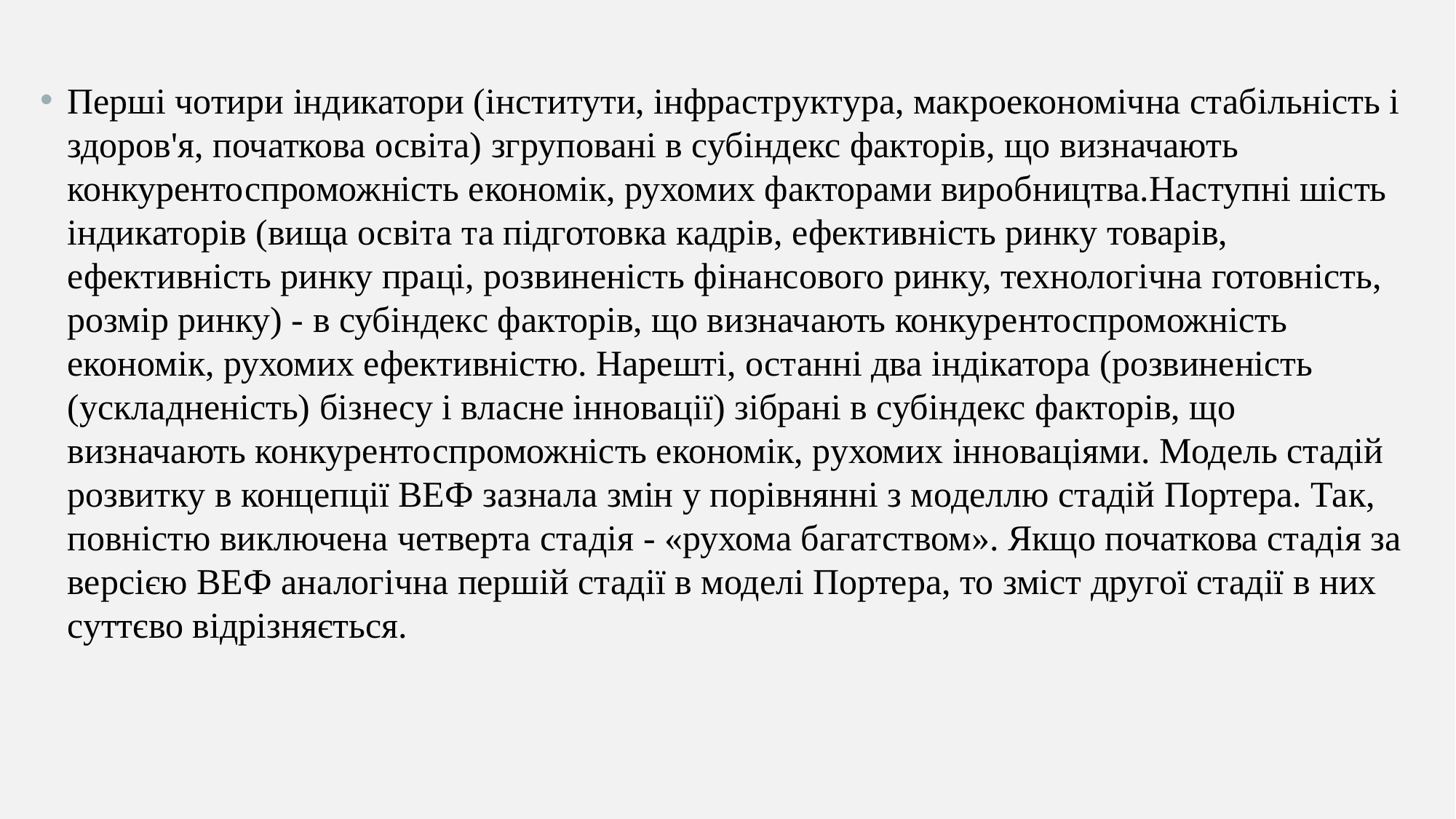

Перші чотири індикатори (інститути, інфраструктура, макроекономічна стабільність і здоров'я, початкова освіта) згруповані в субіндекс факторів, що визначають конкурентоспроможність економік, рухомих факторами виробництва.Наступні шість індикаторів (вища освіта та підготовка кадрів, ефективність ринку товарів, ефективність ринку праці, розвиненість фінансового ринку, технологічна готовність, розмір ринку) - в субіндекс факторів, що визначають конкурентоспроможність економік, рухомих ефективністю. Нарешті, останні два індікатора (розвиненість (ускладненість) бізнесу і власне інновації) зібрані в субіндекс факторів, що визначають конкурентоспроможність економік, рухомих інноваціями. Модель стадій розвитку в концепції ВЕФ зазнала змін у порівнянні з моделлю стадій Портера. Так, повністю виключена четверта стадія - «рухома багатством». Якщо початкова стадія за версією ВЕФ аналогічна першій стадії в моделі Портера, то зміст другої стадії в них суттєво відрізняється.